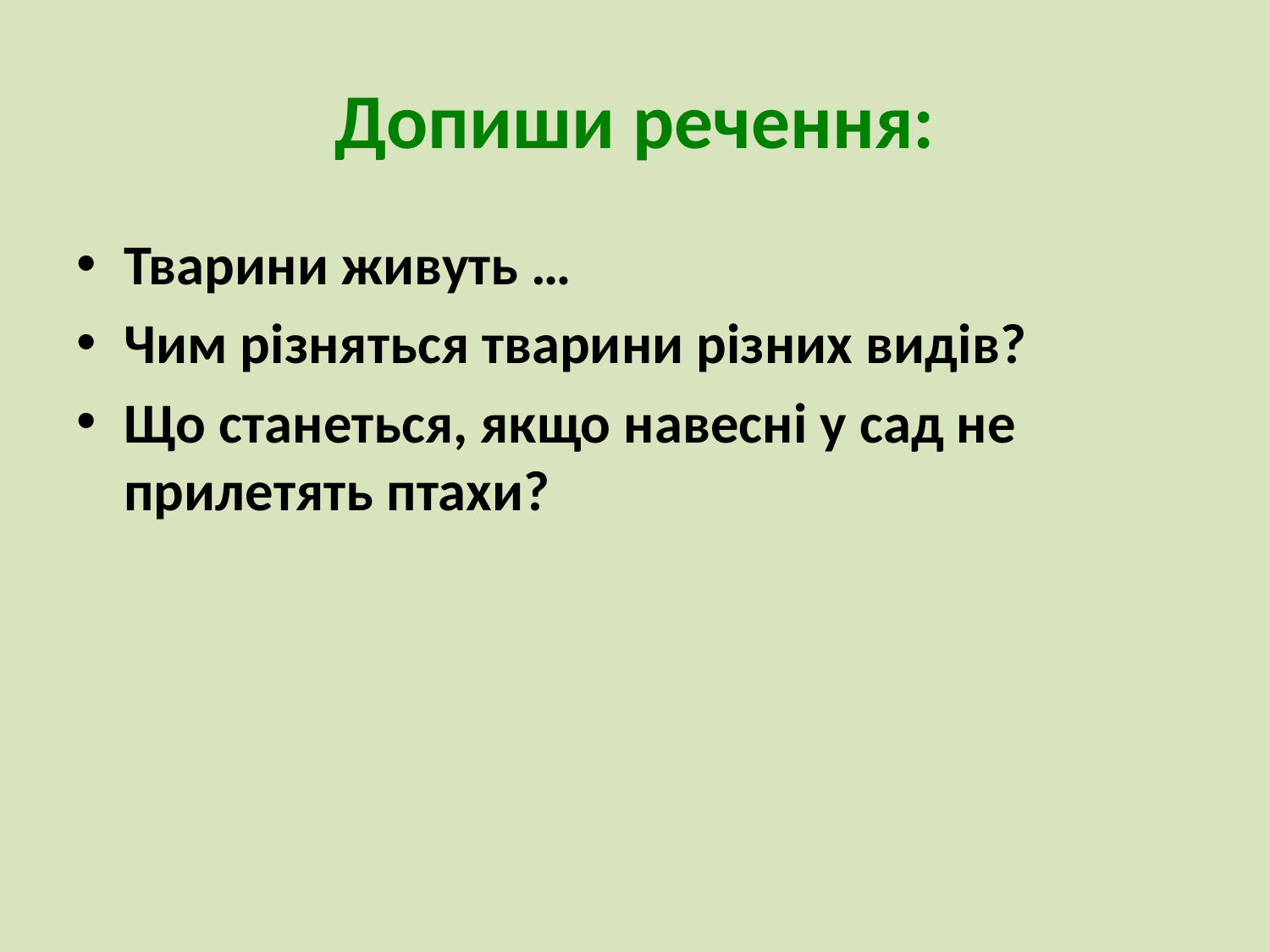

# Допиши речення:
Тварини живуть …
Чим різняться тварини різних видів?
Що станеться, якщо навесні у сад не прилетять птахи?